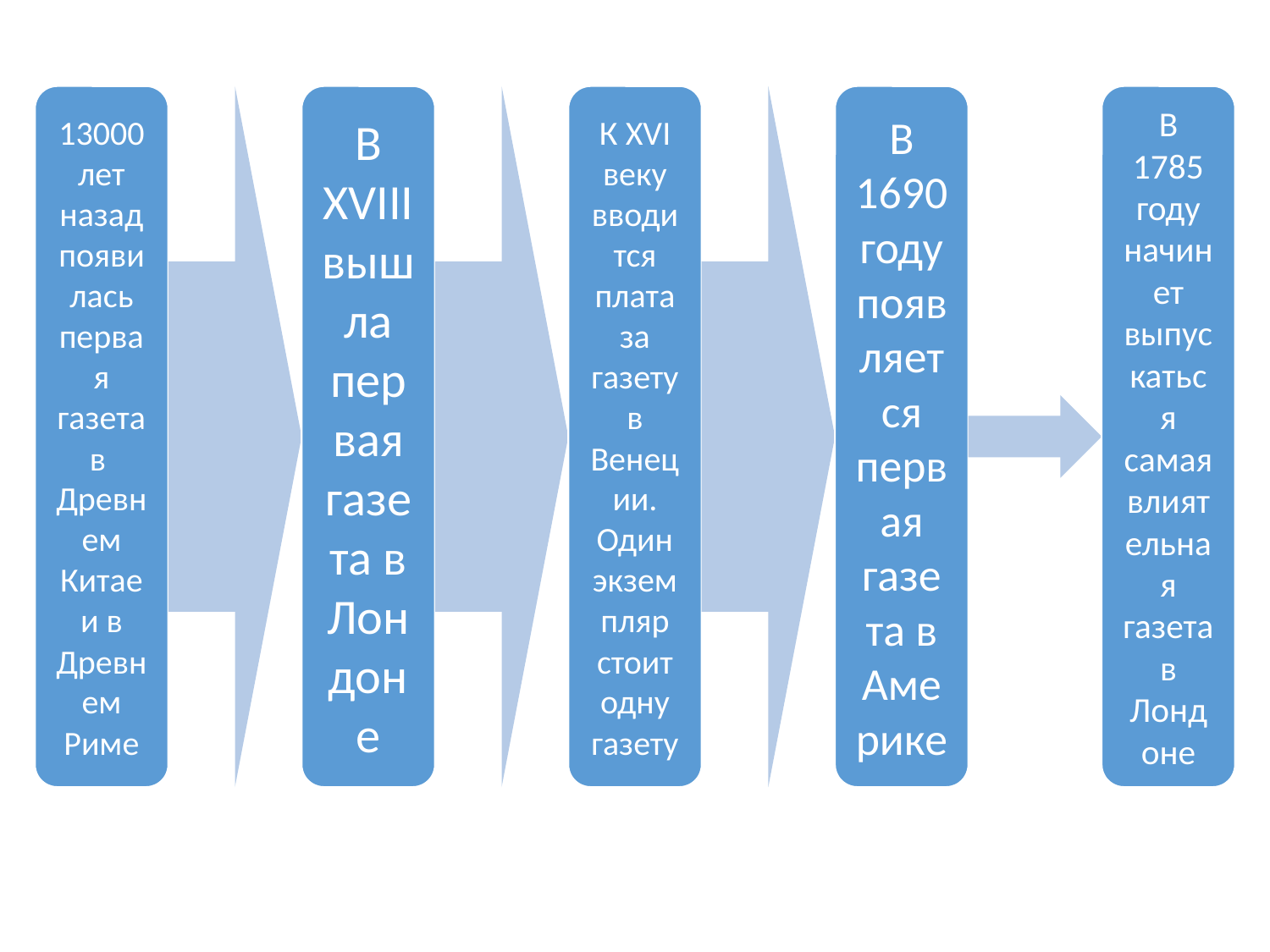

13000 лет назад появилась первая газета в  Древнем Китае и в Древнем Риме
В XVIII вышла первая газета в Лондоне
К XVI веку вводится плата за газету в Венеции. Один экземпляр стоит одну газету
В 1690 году появляется первая газета в Америке
В 1785 году начинет выпускаться самая влиятельная газета в Лондоне